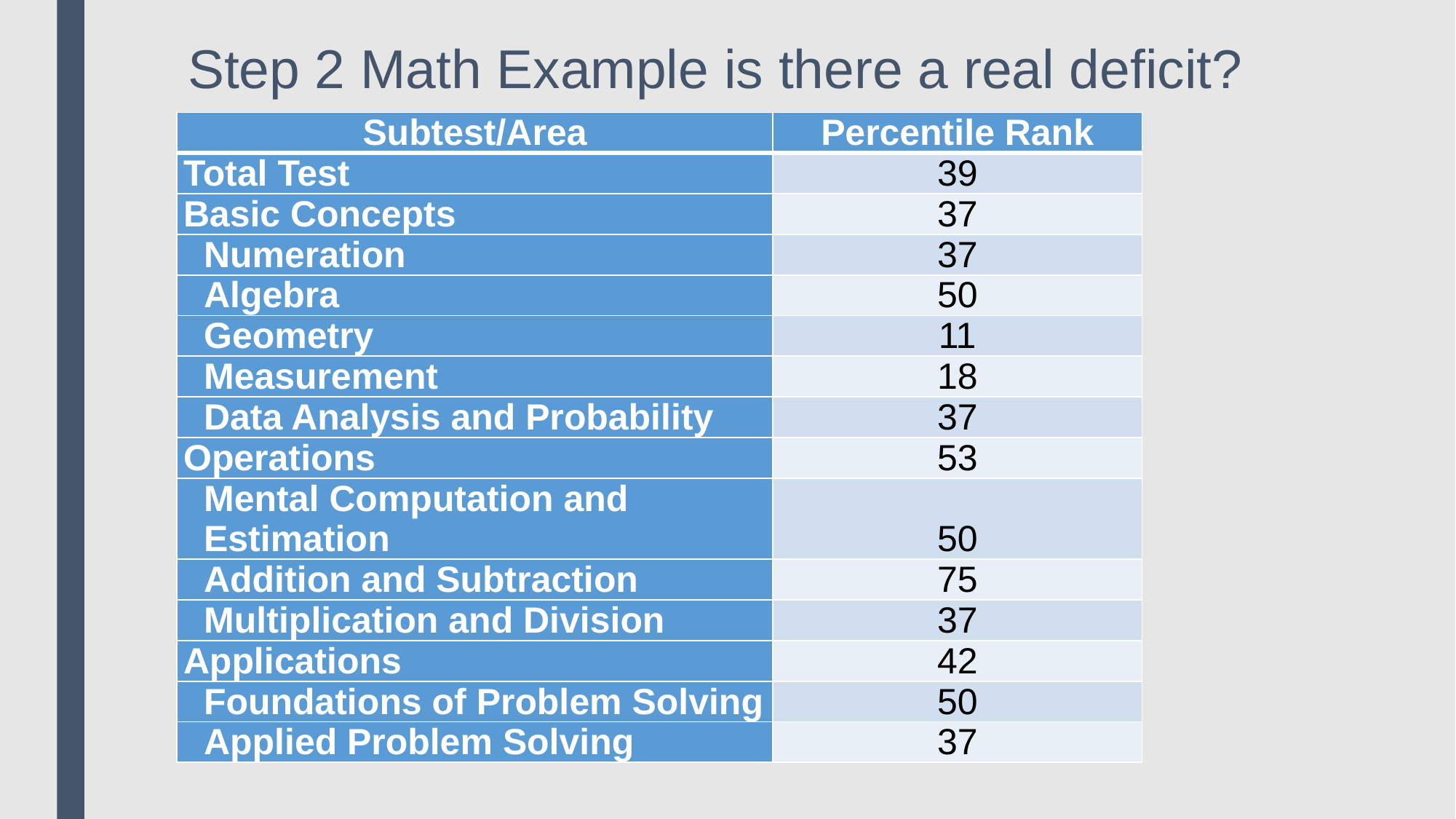

# Step 2 Math Example is there a real deficit?
| Subtest/Area | Percentile Rank |
| --- | --- |
| Total Test | 39 |
| Basic Concepts | 37 |
| Numeration | 37 |
| Algebra | 50 |
| Geometry | 11 |
| Measurement | 18 |
| Data Analysis and Probability | 37 |
| Operations | 53 |
| Mental Computation and Estimation | 50 |
| Addition and Subtraction | 75 |
| Multiplication and Division | 37 |
| Applications | 42 |
| Foundations of Problem Solving | 50 |
| Applied Problem Solving | 37 |